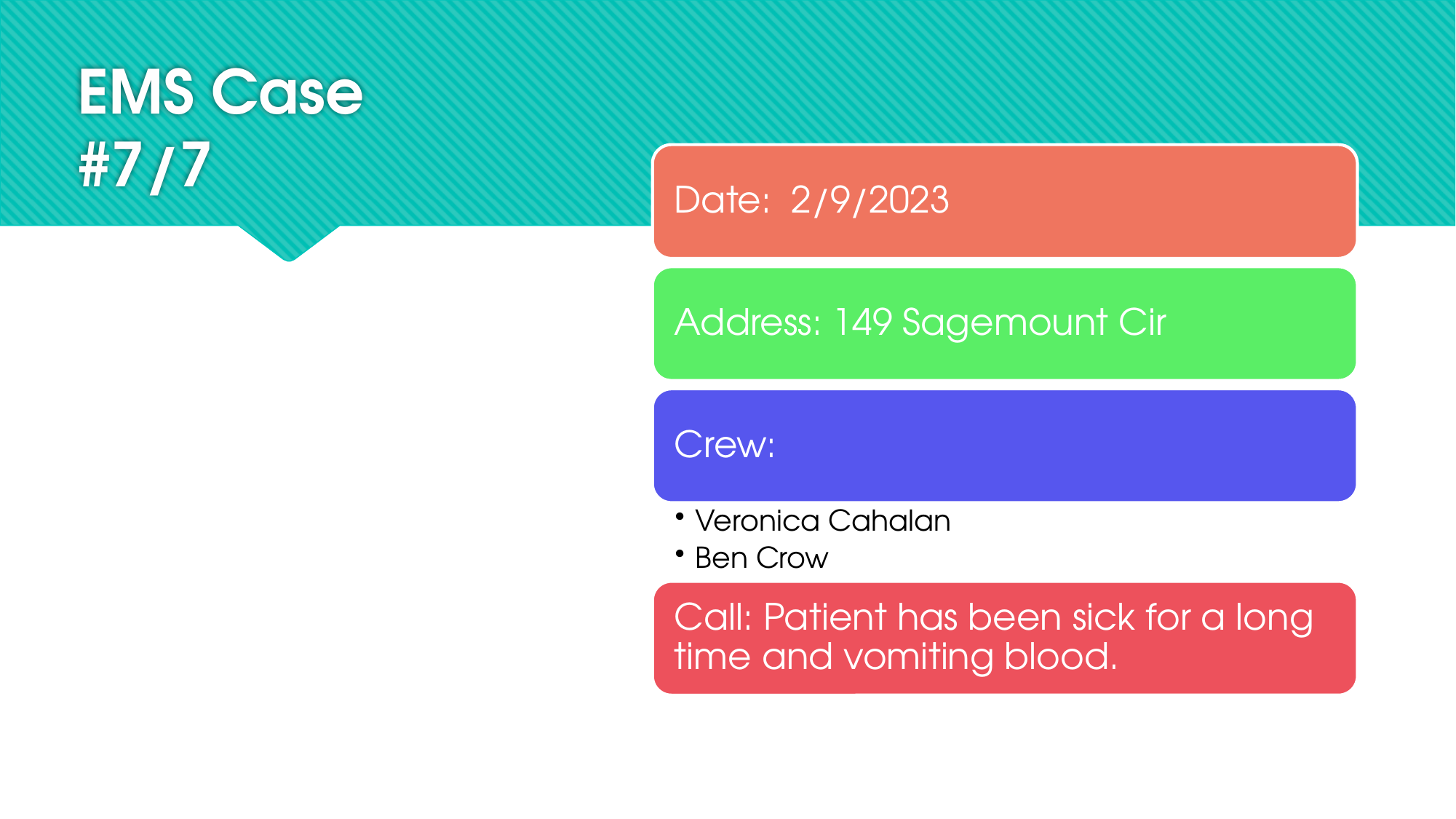

# EMS Case #7/7
Date:  2/9/2023
Address: 149 Sagemount Cir
Crew:
Veronica Cahalan
Ben Crow
Call: Patient has been sick for a long time and vomiting blood.